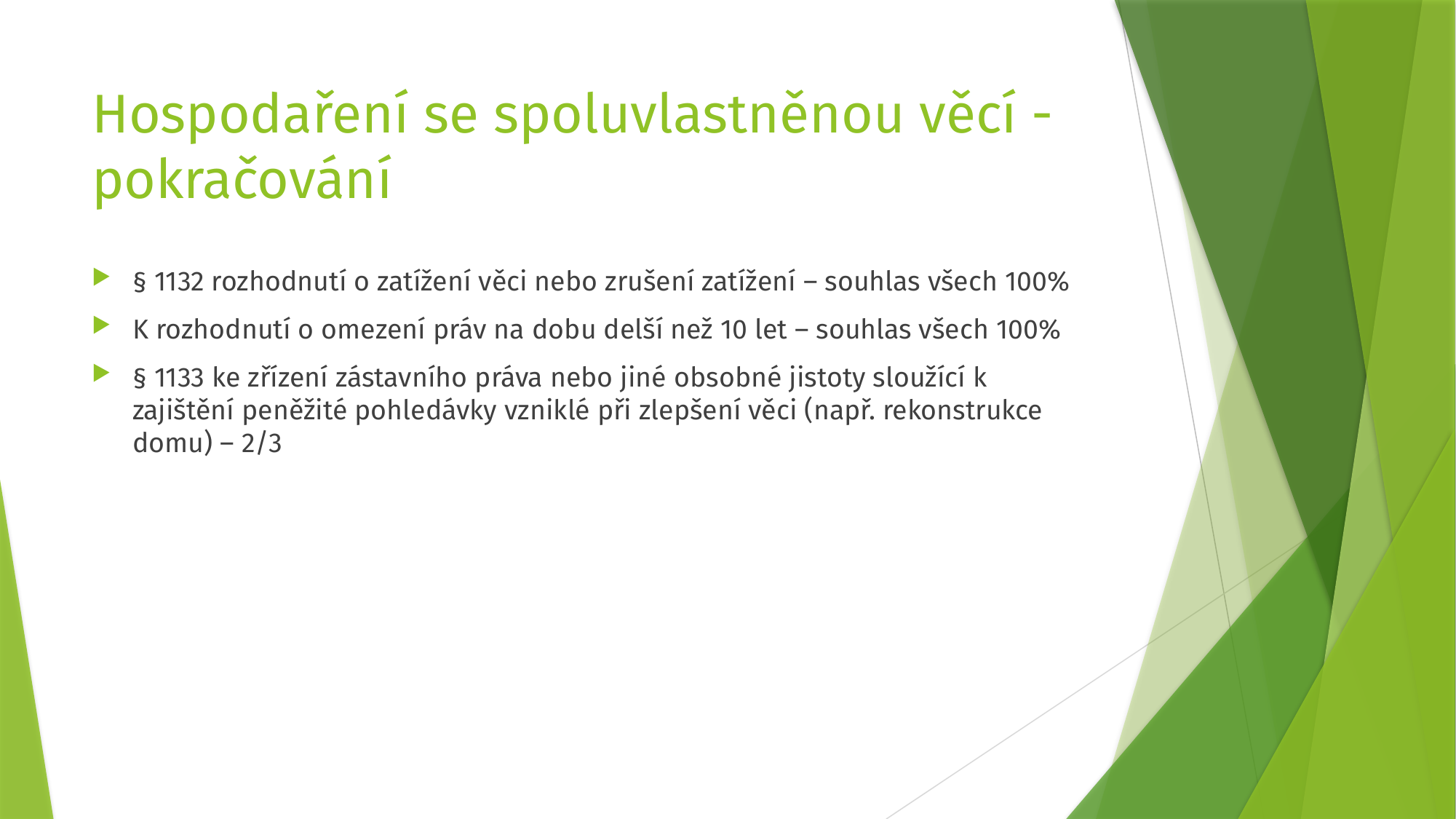

# Hospodaření se spoluvlastněnou věcí - pokračování
§ 1132 rozhodnutí o zatížení věci nebo zrušení zatížení – souhlas všech 100%
K rozhodnutí o omezení práv na dobu delší než 10 let – souhlas všech 100%
§ 1133 ke zřízení zástavního práva nebo jiné obsobné jistoty sloužící k zajištění peněžité pohledávky vzniklé při zlepšení věci (např. rekonstrukce domu) – 2/3